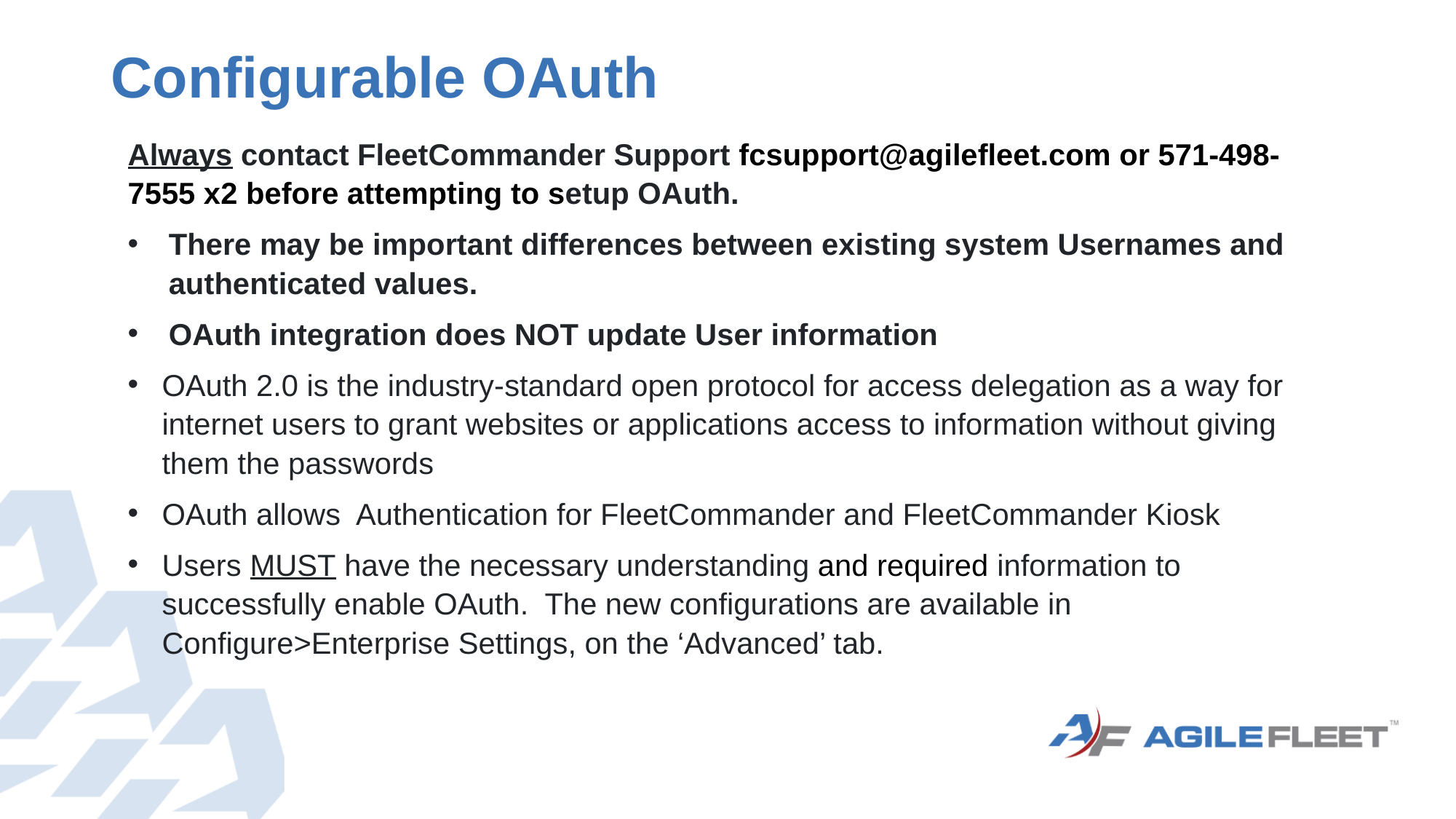

# Configurable OAuth
Always contact FleetCommander Support fcsupport@agilefleet.com or 571-498-7555 x2 before attempting to setup OAuth.
There may be important differences between existing system Usernames and authenticated values.
OAuth integration does NOT update User information
OAuth 2.0 is the industry-standard open protocol for access delegation as a way for internet users to grant websites or applications access to information without giving them the passwords
OAuth allows  Authentication for FleetCommander and FleetCommander Kiosk
Users MUST have the necessary understanding and required information to successfully enable OAuth.  The new configurations are available in Configure>Enterprise Settings, on the ‘Advanced’ tab.